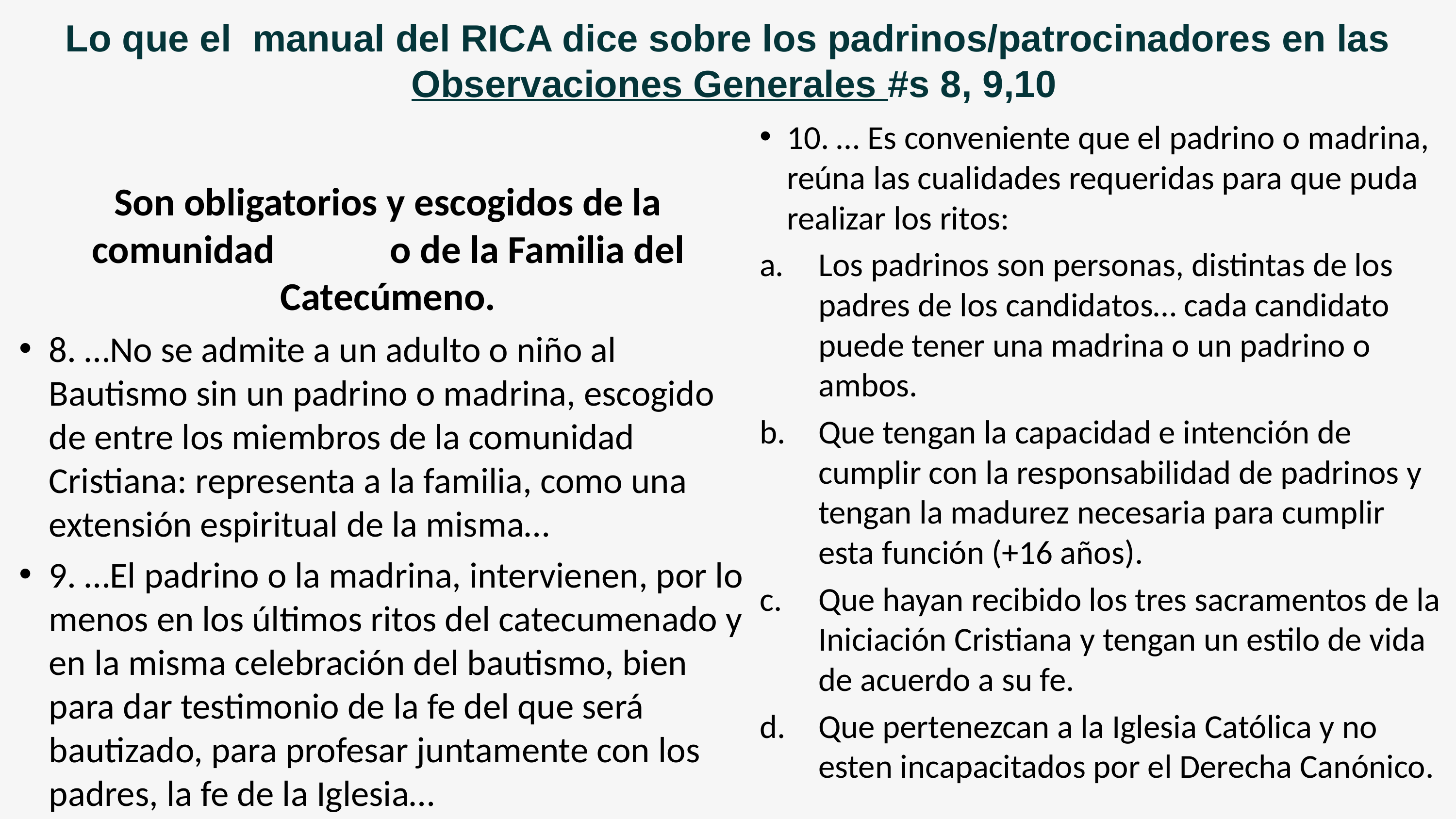

# Lo que el  manual del RICA dice sobre los padrinos/patrocinadores en las Observaciones Generales #s 8, 9,10
10. … Es conveniente que el padrino o madrina, reúna las cualidades requeridas para que puda realizar los ritos:
Los padrinos son personas, distintas de los padres de los candidatos… cada candidato puede tener una madrina o un padrino o ambos.
Que tengan la capacidad e intención de cumplir con la responsabilidad de padrinos y tengan la madurez necesaria para cumplir esta función (+16 años).
Que hayan recibido los tres sacramentos de la Iniciación Cristiana y tengan un estilo de vida de acuerdo a su fe.
Que pertenezcan a la Iglesia Católica y no esten incapacitados por el Derecha Canónico.
Son obligatorios y escogidos de la comunidad             o de la Familia del Catecúmeno.
8. …No se admite a un adulto o niño al Bautismo sin un padrino o madrina, escogido de entre los miembros de la comunidad Cristiana: representa a la familia, como una extensión espiritual de la misma…
9. …El padrino o la madrina, intervienen, por lo menos en los últimos ritos del catecumenado y en la misma celebración del bautismo, bien para dar testimonio de la fe del que será bautizado, para profesar juntamente con los padres, la fe de la Iglesia…